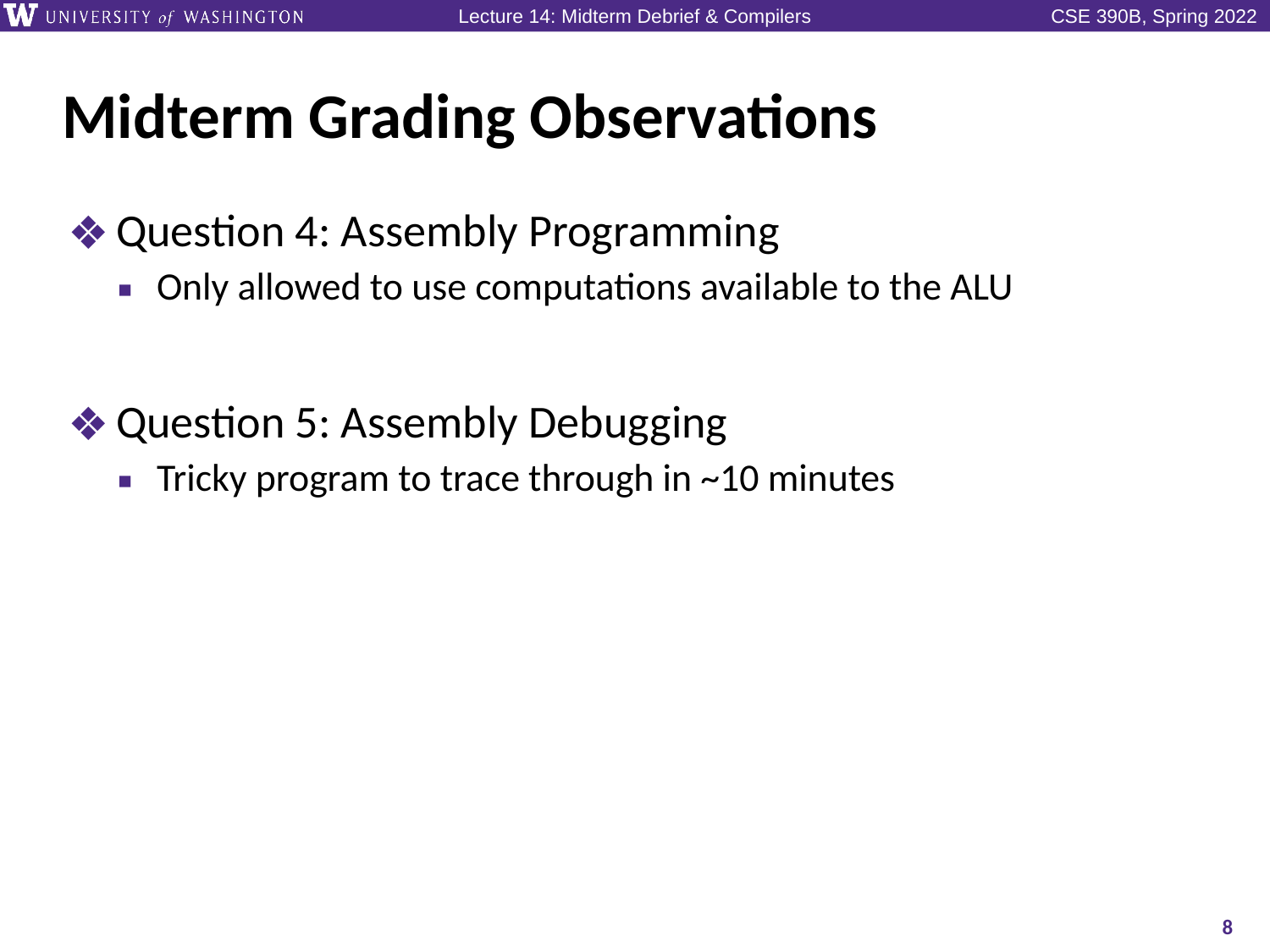

# Midterm Grading Observations
Question 4: Assembly Programming
Only allowed to use computations available to the ALU

Question 5: Assembly Debugging
Tricky program to trace through in ~10 minutes

8